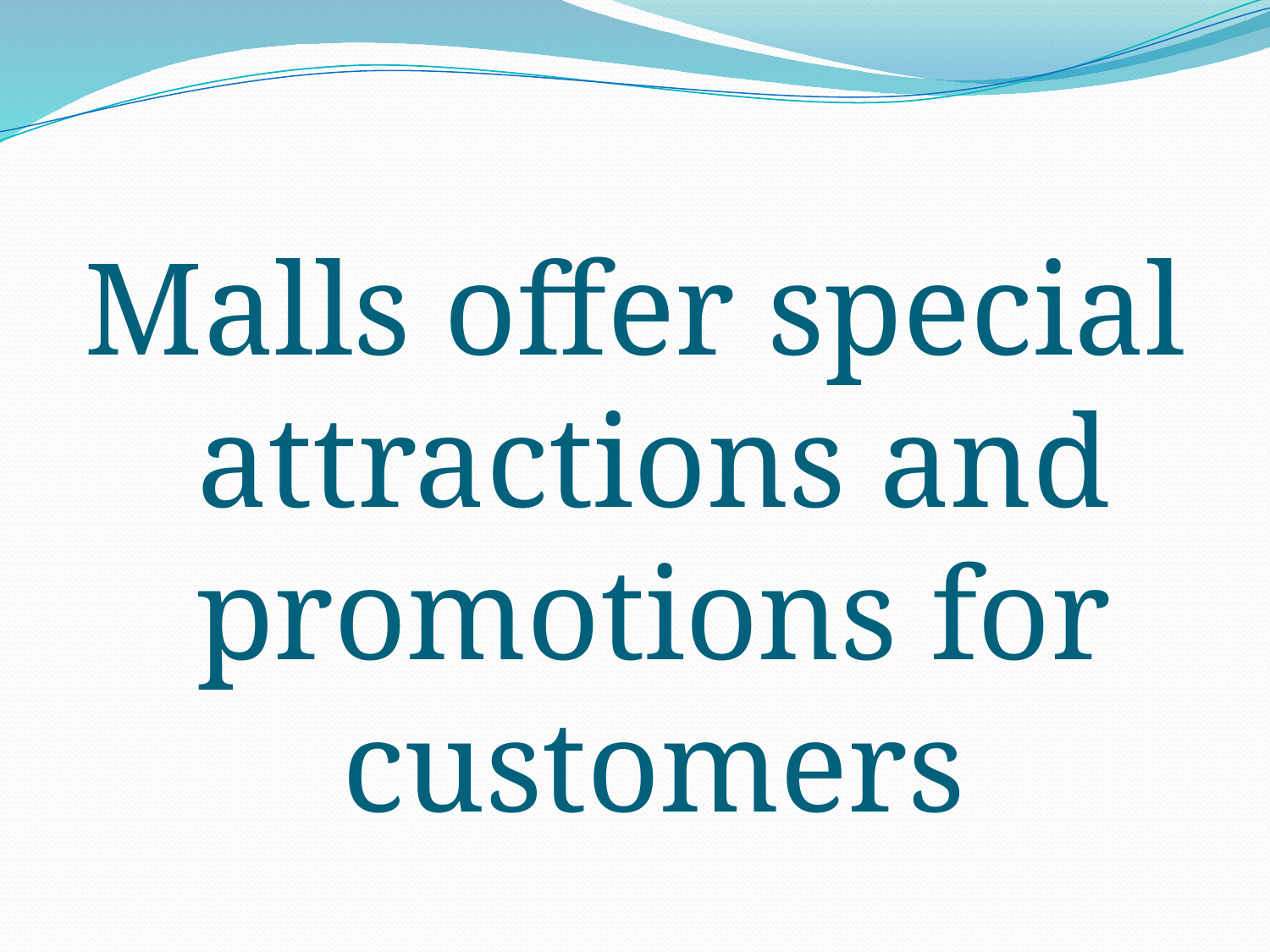

Malls offer special attractions and promotions for customers